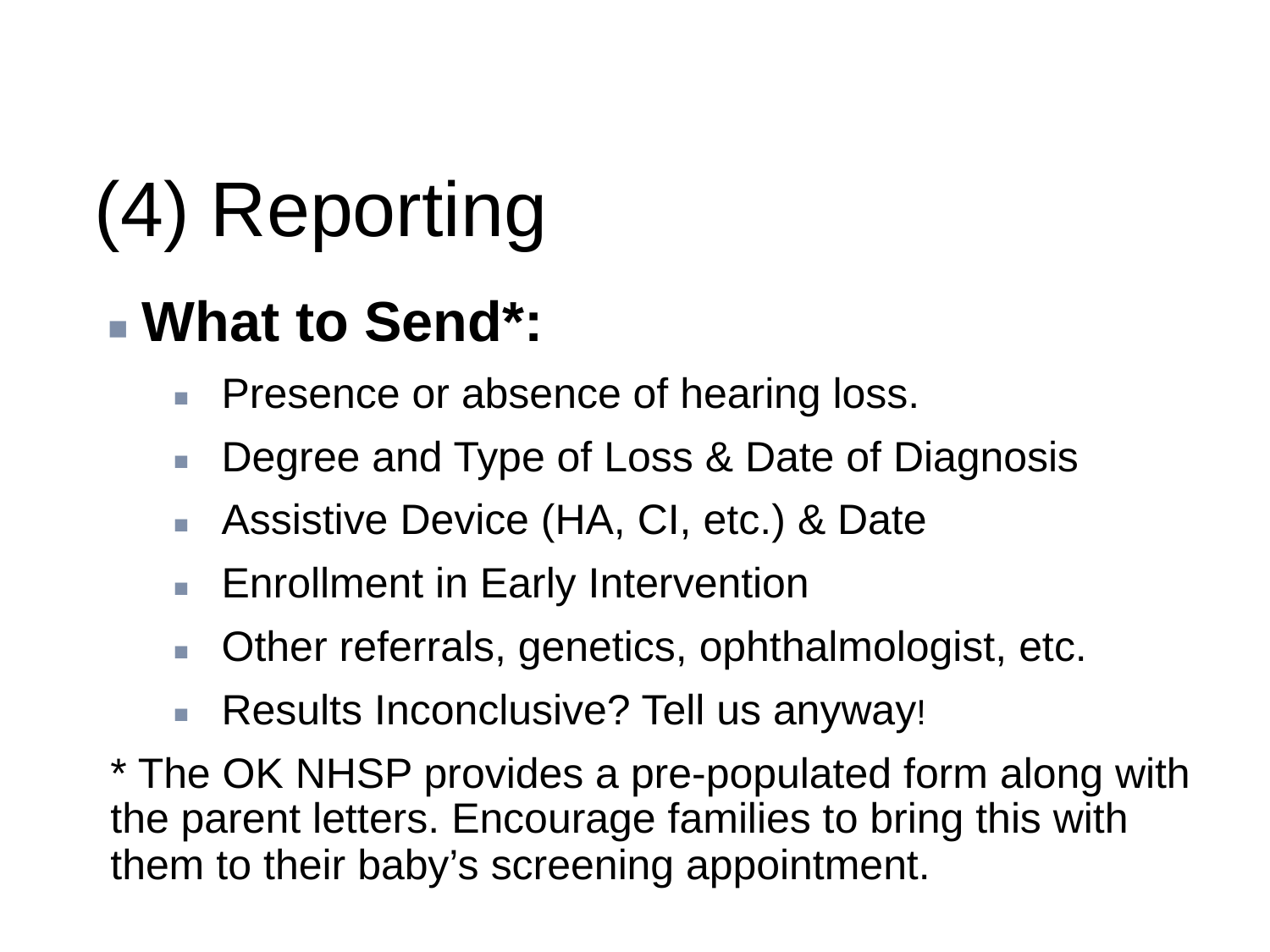

# (4) Reporting
What to Send*:
Presence or absence of hearing loss.
Degree and Type of Loss & Date of Diagnosis
Assistive Device (HA, CI, etc.) & Date
Enrollment in Early Intervention
Other referrals, genetics, ophthalmologist, etc.
Results Inconclusive? Tell us anyway!
* The OK NHSP provides a pre-populated form along with the parent letters. Encourage families to bring this with them to their baby’s screening appointment.

47